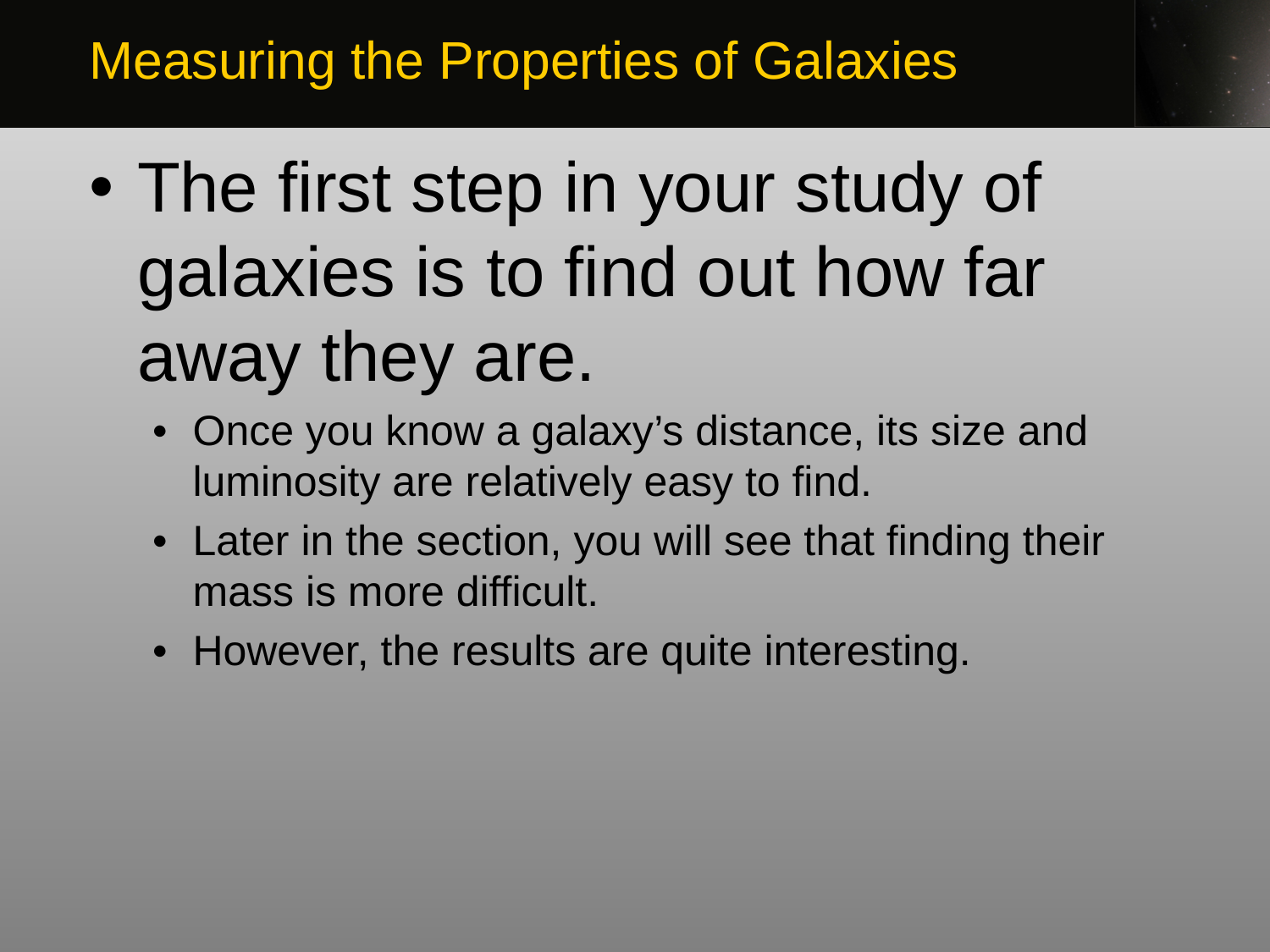

Measuring the Properties of Galaxies
The first step in your study of galaxies is to find out how far away they are.
Once you know a galaxy’s distance, its size and luminosity are relatively easy to find.
Later in the section, you will see that finding their mass is more difficult.
However, the results are quite interesting.